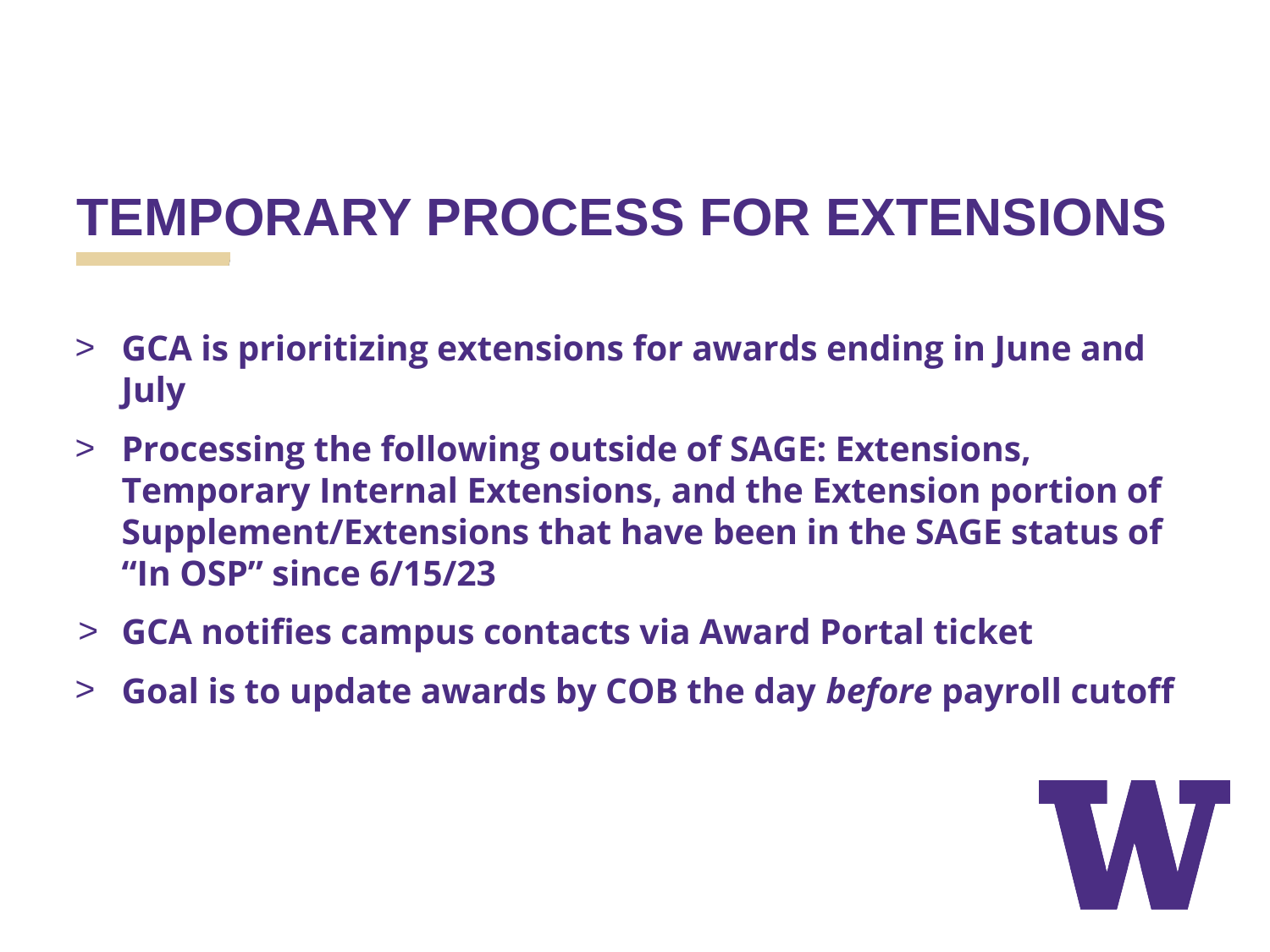

# TEMPORARY PROCESS FOR EXTENSIONS
GCA is prioritizing extensions for awards ending in June and July
Processing the following outside of SAGE: Extensions, Temporary Internal Extensions, and the Extension portion of Supplement/Extensions that have been in the SAGE status of “In OSP” since 6/15/23
GCA notifies campus contacts via Award Portal ticket
Goal is to update awards by COB the day before payroll cutoff